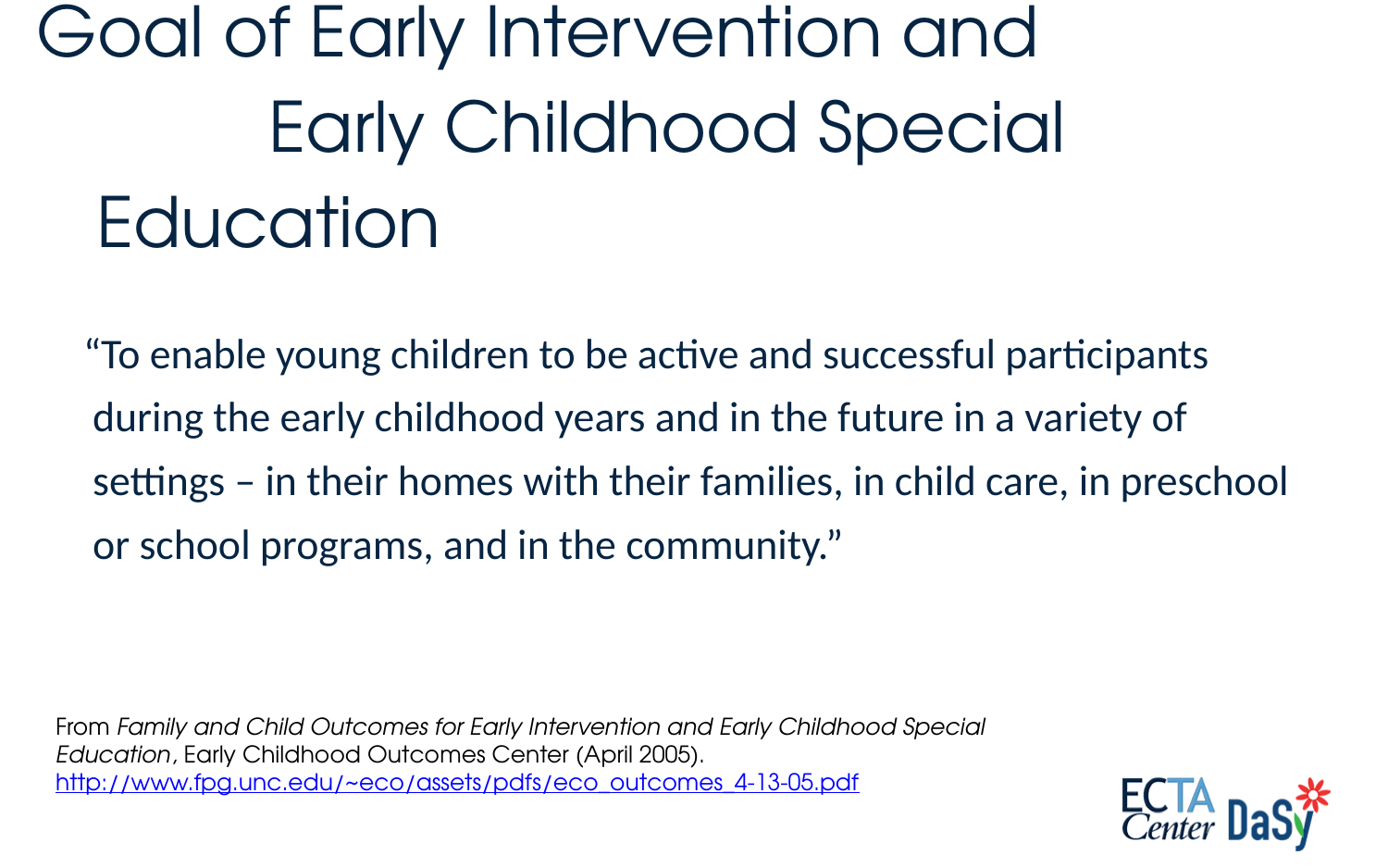

# Goal of Early Intervention and                       Early Childhood Special Education
“To enable young children to be active and successful participants
 during the early childhood years and in the future in a variety of
 settings – in their homes with their families, in child care, in preschool
 or school programs, and in the community.”
From Family and Child Outcomes for Early Intervention and Early Childhood Special Education, Early Childhood Outcomes Center (April 2005). http://www.fpg.unc.edu/~eco/assets/pdfs/eco_outcomes_4-13-05.pdf